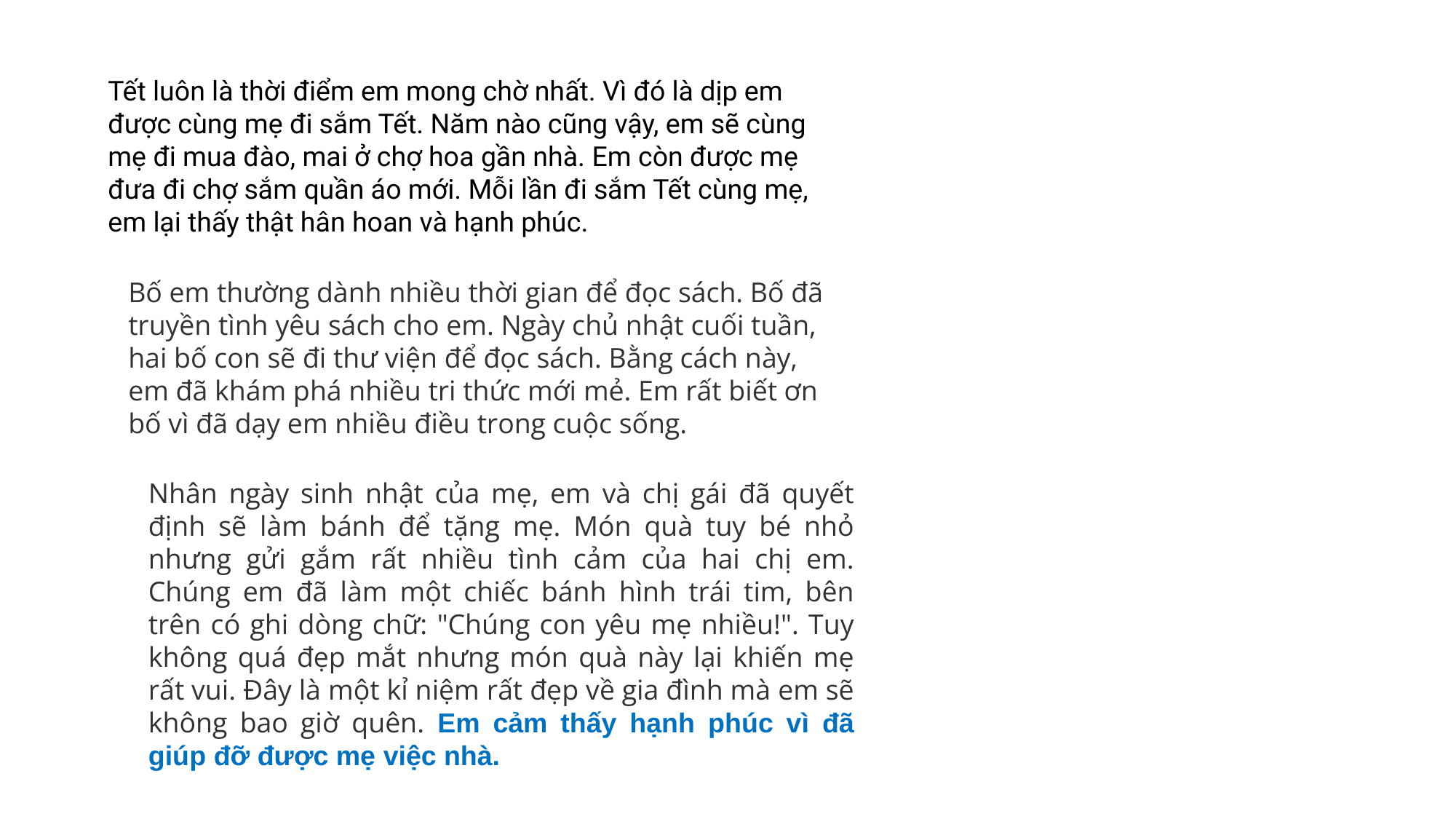

Tết luôn là thời điểm em mong chờ nhất. Vì đó là dịp em được cùng mẹ đi sắm Tết. Năm nào cũng vậy, em sẽ cùng mẹ đi mua đào, mai ở chợ hoa gần nhà. Em còn được mẹ đưa đi chợ sắm quần áo mới. Mỗi lần đi sắm Tết cùng mẹ, em lại thấy thật hân hoan và hạnh phúc.
Bố em thường dành nhiều thời gian để đọc sách. Bố đã truyền tình yêu sách cho em. Ngày chủ nhật cuối tuần, hai bố con sẽ đi thư viện để đọc sách. Bằng cách này, em đã khám phá nhiều tri thức mới mẻ. Em rất biết ơn bố vì đã dạy em nhiều điều trong cuộc sống.
Nhân ngày sinh nhật của mẹ, em và chị gái đã quyết định sẽ làm bánh để tặng mẹ. Món quà tuy bé nhỏ nhưng gửi gắm rất nhiều tình cảm của hai chị em. Chúng em đã làm một chiếc bánh hình trái tim, bên trên có ghi dòng chữ: "Chúng con yêu mẹ nhiều!". Tuy không quá đẹp mắt nhưng món quà này lại khiến mẹ rất vui. Đây là một kỉ niệm rất đẹp về gia đình mà em sẽ không bao giờ quên. Em cảm thấy hạnh phúc vì đã giúp đỡ được mẹ việc nhà.